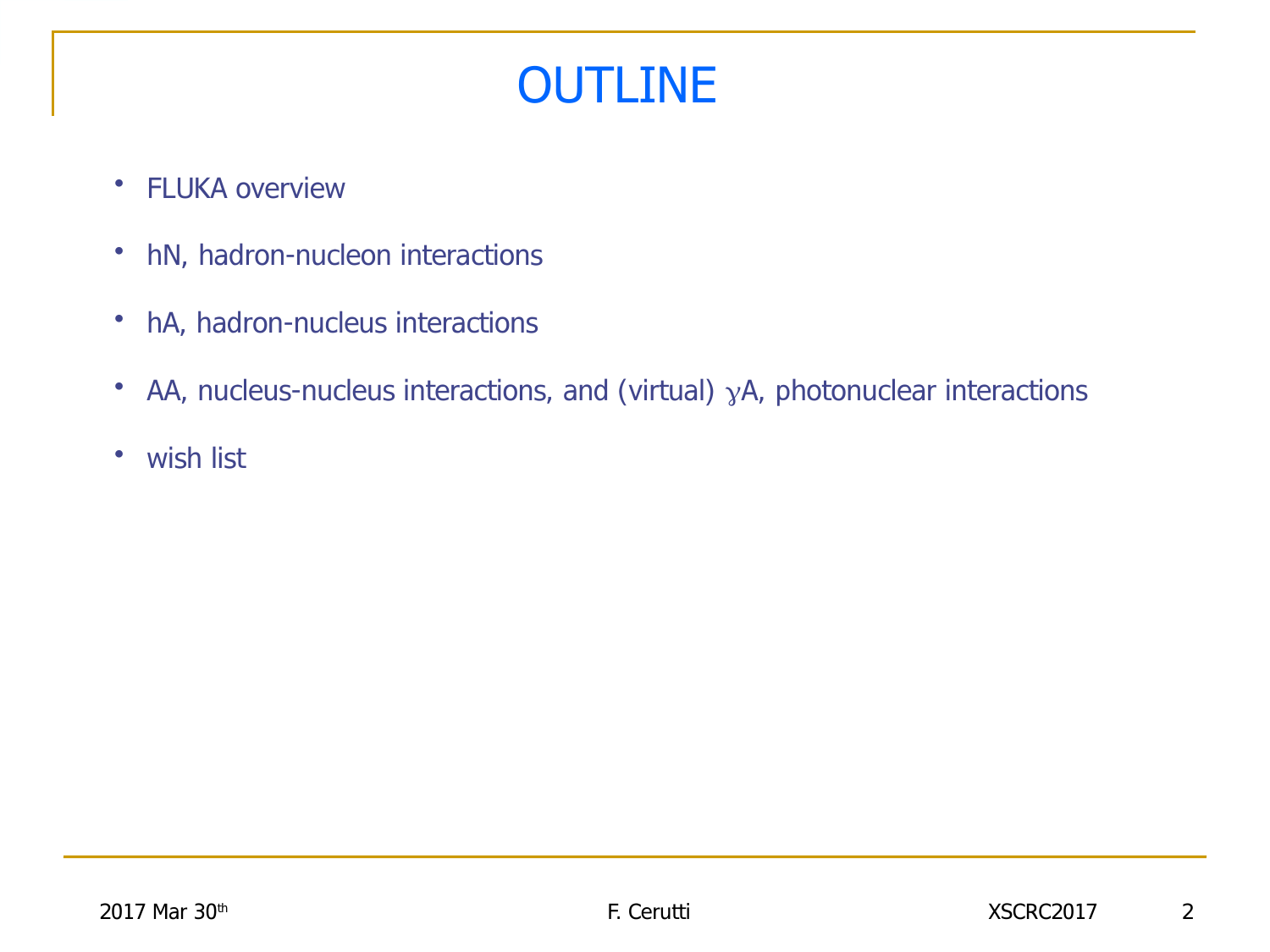

OUTLINE
FLUKA overview

hN, hadron-nucleon interactions

hA, hadron-nucleus interactions

AA, nucleus-nucleus interactions, and (virtual) γA, photonuclear interactions

wish list

2